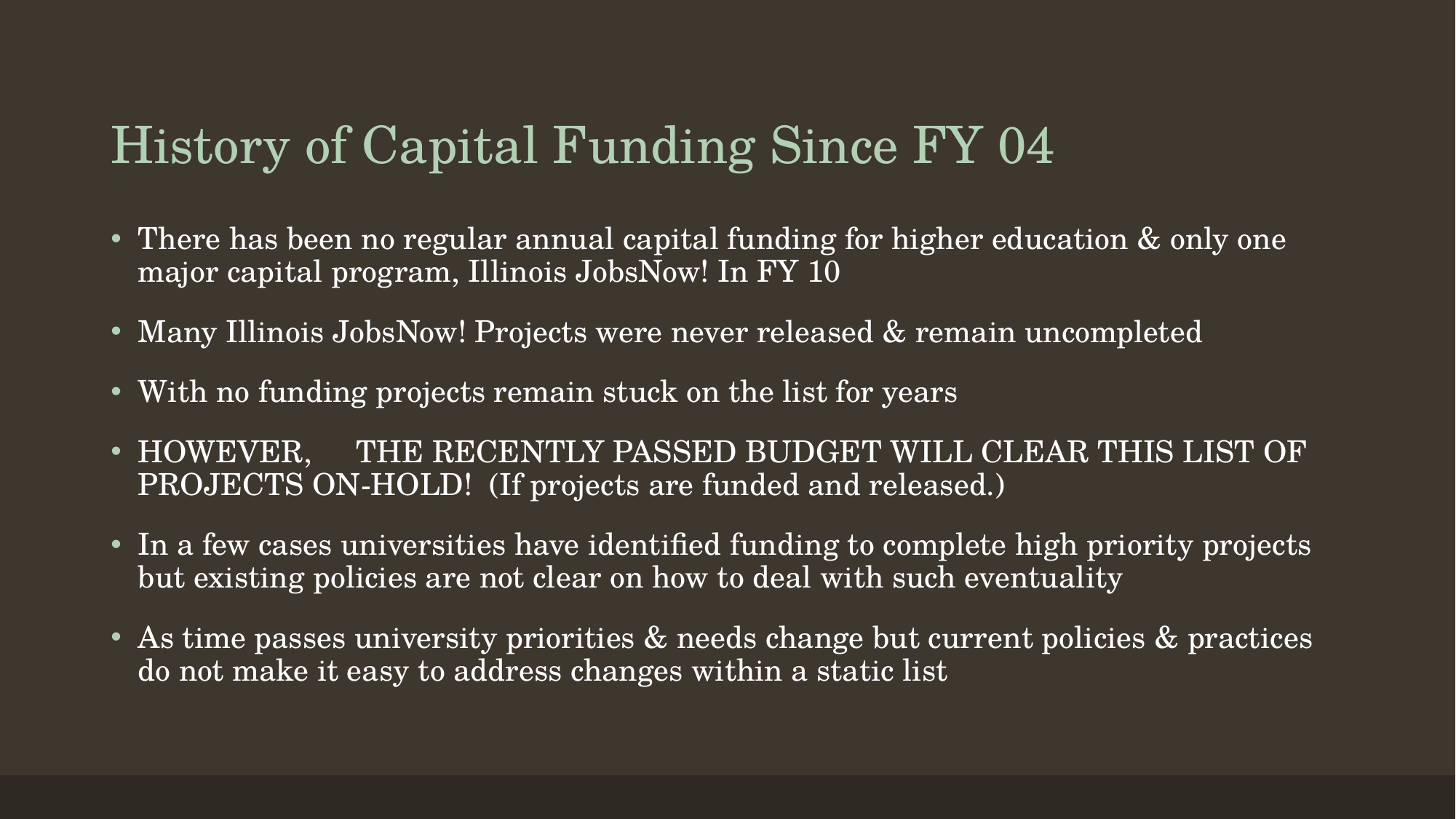

# History of Capital Funding Since FY 04
There has been no regular annual capital funding for higher education & only one major capital program, Illinois JobsNow! In FY 10
Many Illinois JobsNow! Projects were never released & remain uncompleted
With no funding projects remain stuck on the list for years
HOWEVER, 	THE RECENTLY PASSED BUDGET WILL CLEAR THIS LIST OF PROJECTS ON-HOLD!  (If projects are funded and released.)
In a few cases universities have identified funding to complete high priority projects but existing policies are not clear on how to deal with such eventuality
As time passes university priorities & needs change but current policies & practices do not make it easy to address changes within a static list